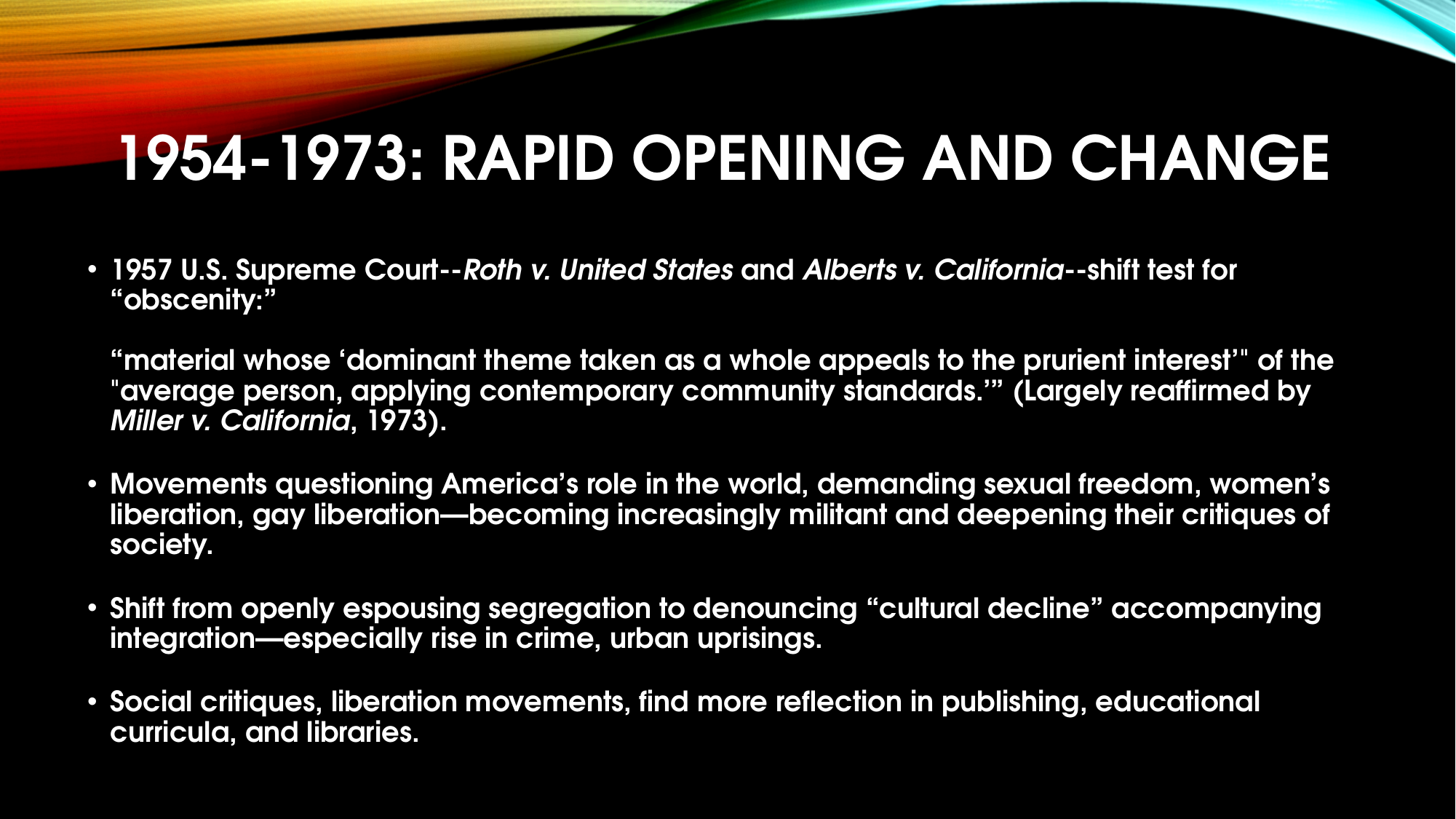

# 1954-1973: rapid opening and change
1957 U.S. Supreme Court--Roth v. United States and Alberts v. California--shift test for “obscenity:”
“material whose ‘dominant theme taken as a whole appeals to the prurient interest’" of the "average person, applying contemporary community standards.’” (Largely reaffirmed by Miller v. California, 1973).
Movements questioning America’s role in the world, demanding sexual freedom, women’s liberation, gay liberation—becoming increasingly militant and deepening their critiques of society.
Shift from openly espousing segregation to denouncing “cultural decline” accompanying integration—especially rise in crime, urban uprisings.
Social critiques, liberation movements, find more reflection in publishing, educational curricula, and libraries.